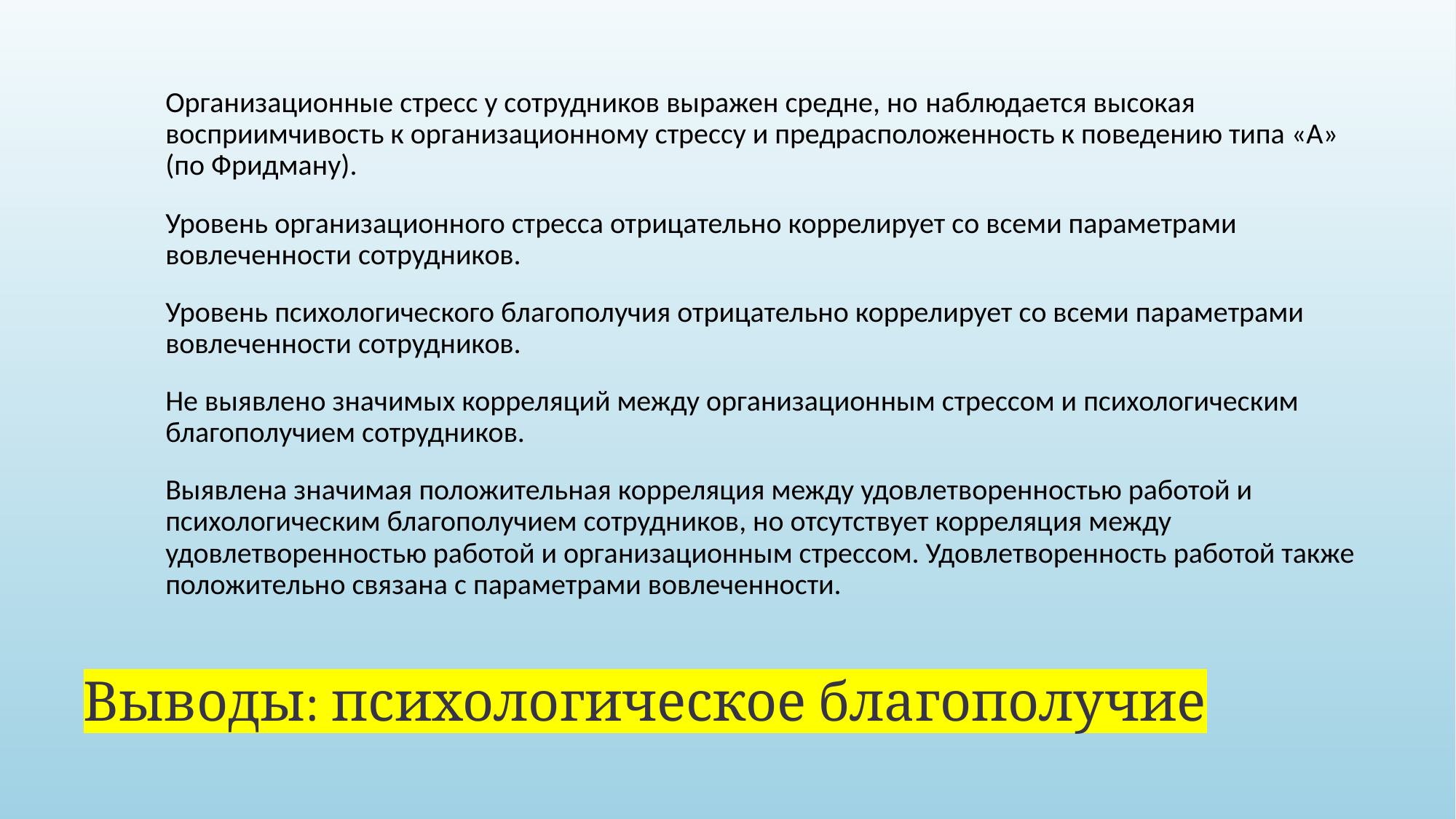

Организационные стресс у сотрудников выражен средне, но наблюдается высокая восприимчивость к организационному стрессу и предрасположенность к поведению типа «А» (по Фридману).
Уровень организационного стресса отрицательно коррелирует со всеми параметрами вовлеченности сотрудников.
Уровень психологического благополучия отрицательно коррелирует со всеми параметрами вовлеченности сотрудников.
Не выявлено значимых корреляций между организационным стрессом и психологическим благополучием сотрудников.
Выявлена значимая положительная корреляция между удовлетворенностью работой и психологическим благополучием сотрудников, но отсутствует корреляция между удовлетворенностью работой и организационным стрессом. Удовлетворенность работой также положительно связана с параметрами вовлеченности.

# Выводы: психологическое благополучие